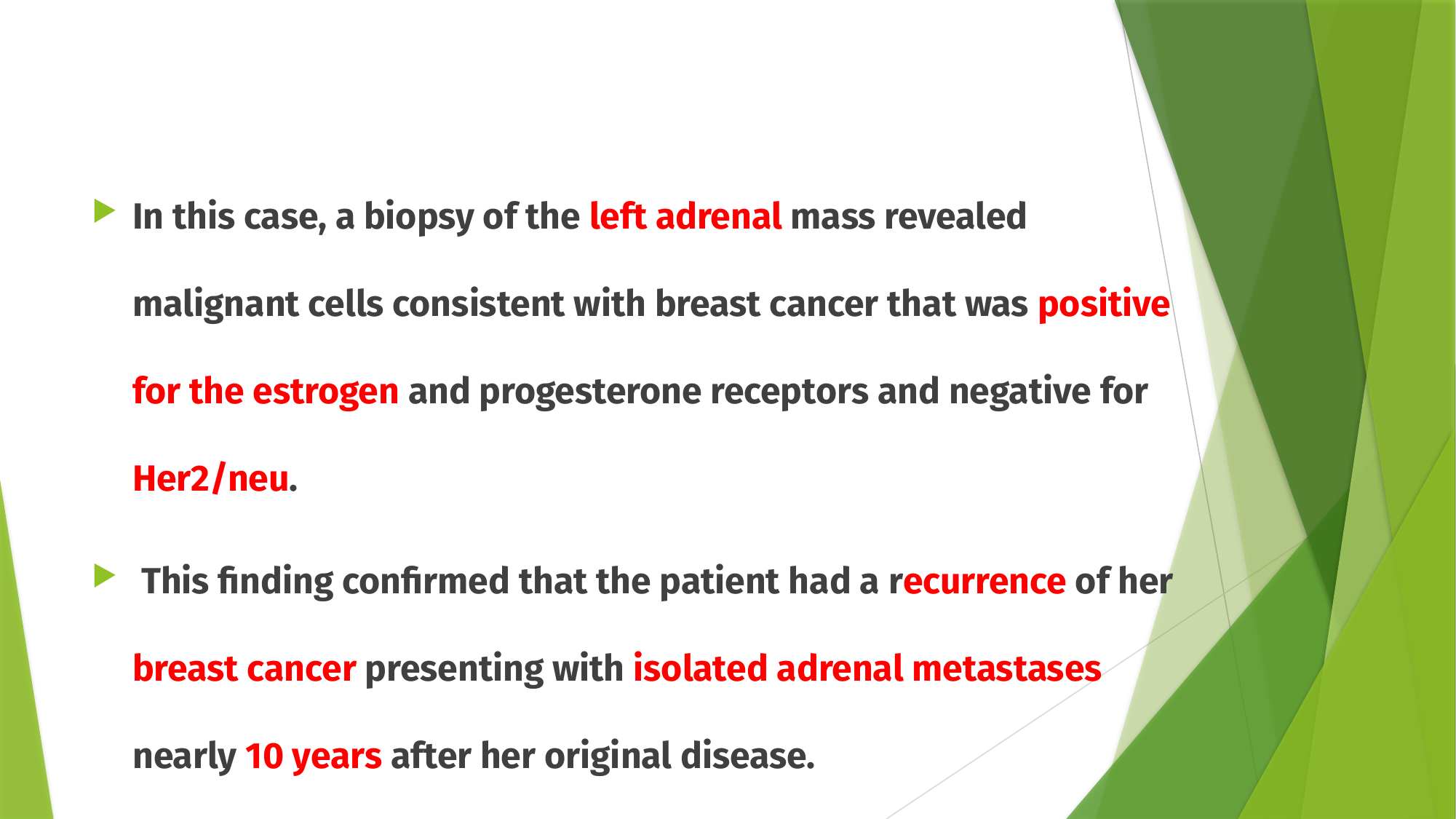

#
In this case, a biopsy of the left adrenal mass revealed malignant cells consistent with breast cancer that was positive for the estrogen and progesterone receptors and negative for Her2/neu.
 This finding confirmed that the patient had a recurrence of her breast cancer presenting with isolated adrenal metastases nearly 10 years after her original disease.